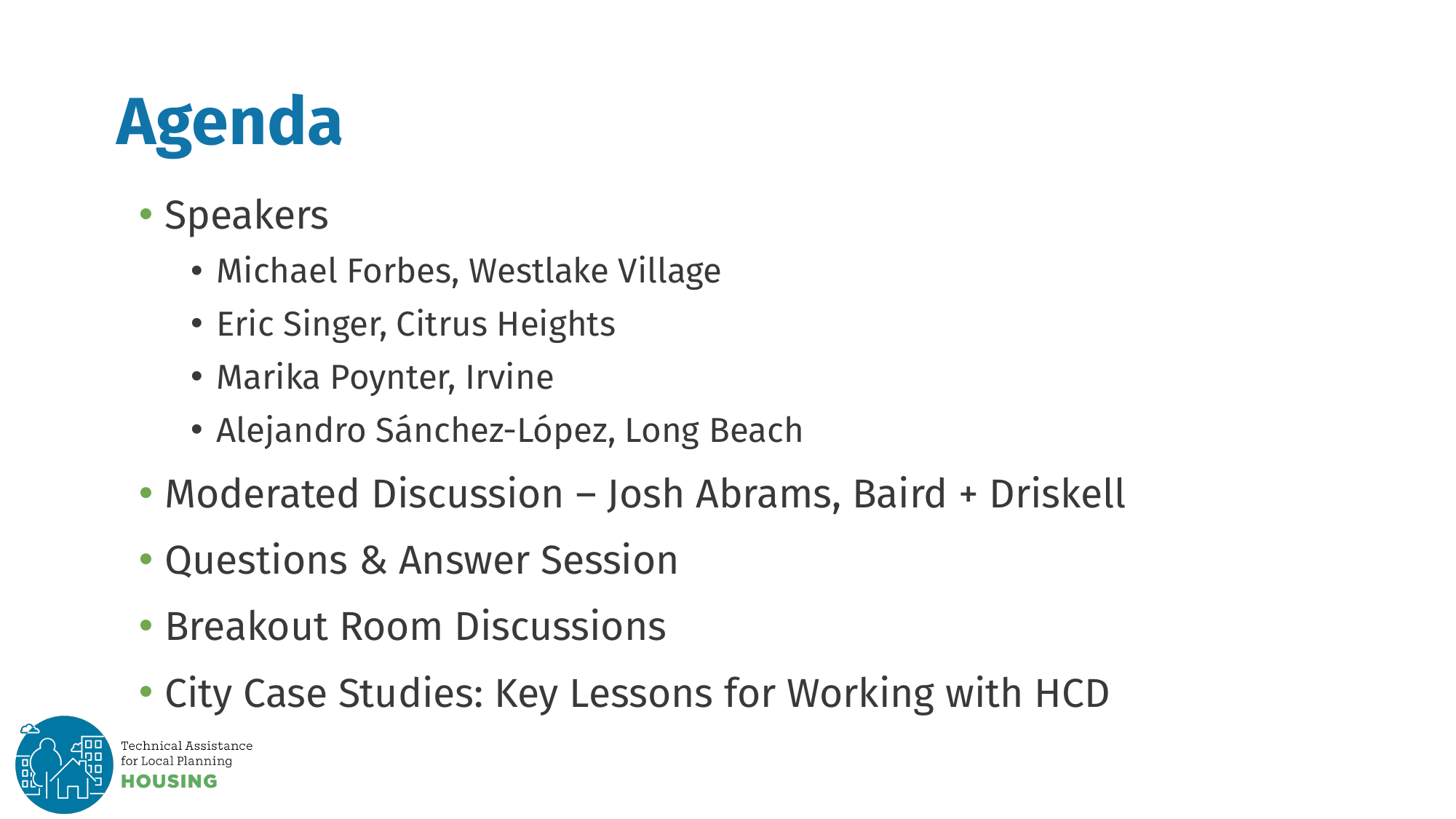

# Agenda
Speakers
Michael Forbes, Westlake Village
Eric Singer, Citrus Heights
Marika Poynter, Irvine
Alejandro Sánchez-López, Long Beach
Moderated Discussion – Josh Abrams, Baird + Driskell
Questions & Answer Session
Breakout Room Discussions
City Case Studies: Key Lessons for Working with HCD